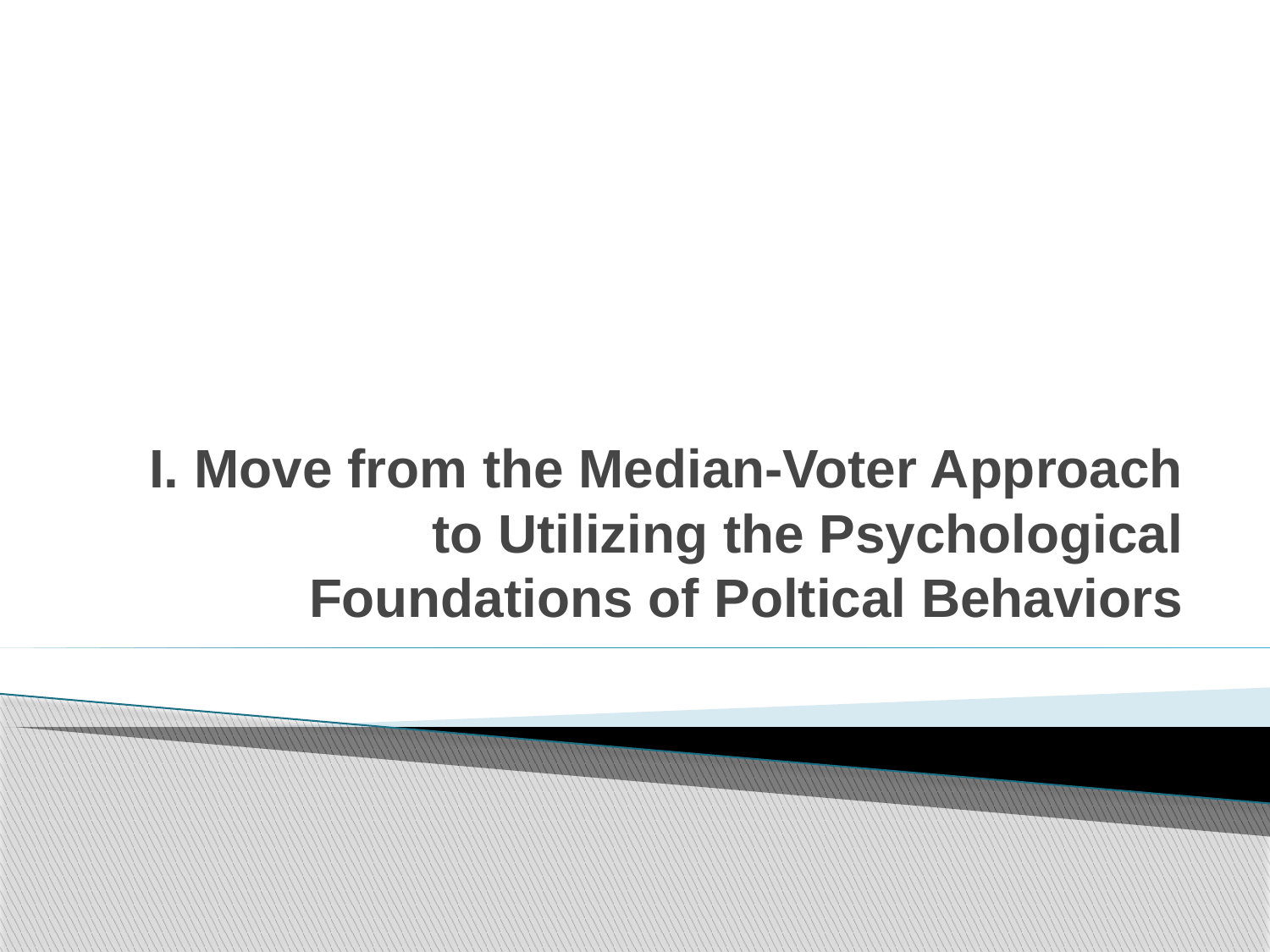

# I. Move from the Median-Voter Approach to Utilizing the Psychological Foundations of Poltical Behaviors